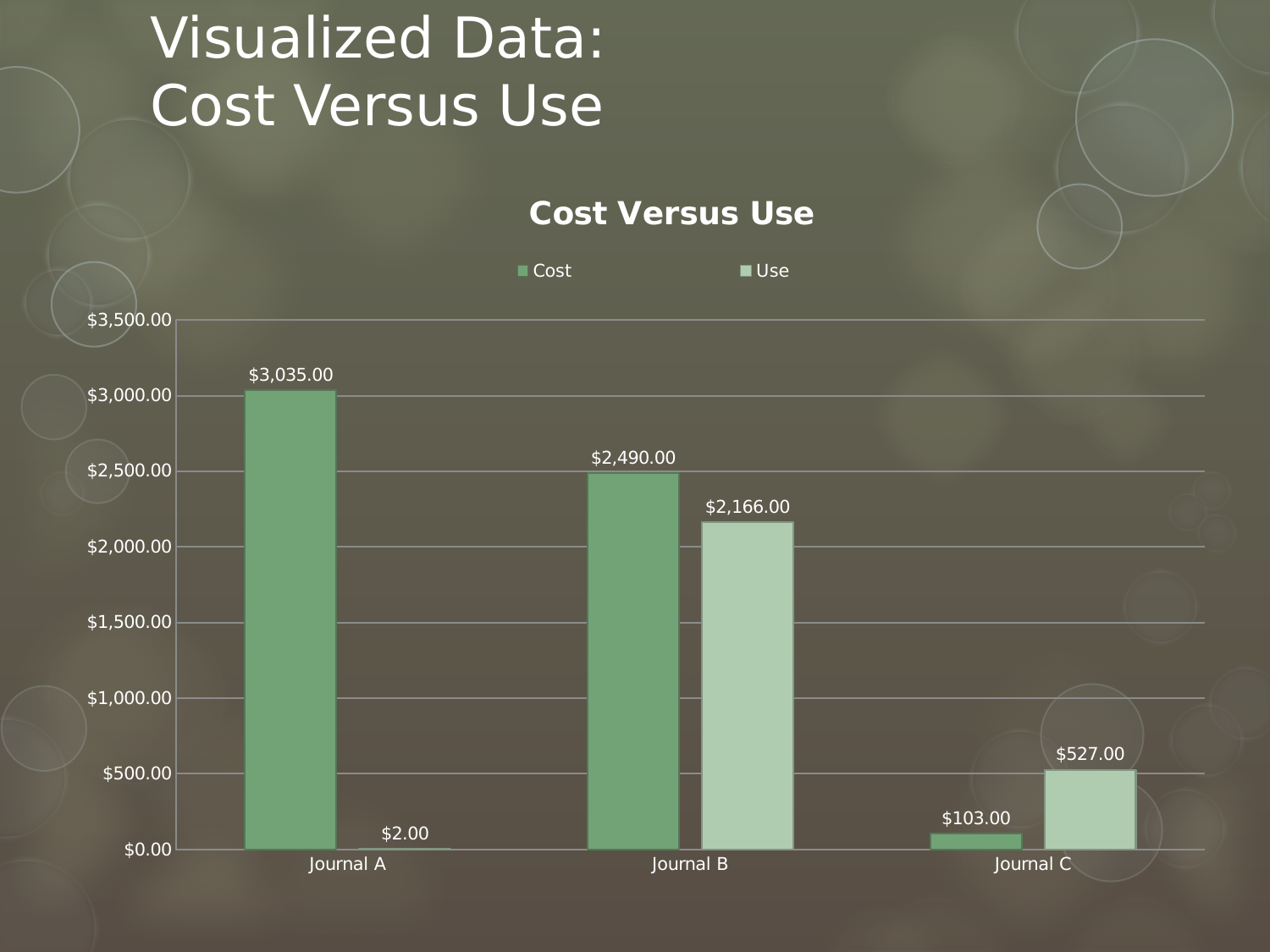

# Visualized Data: Cost Versus Use

### Chart: Cost Versus Use

| Category | Cost | Use |
|---|---|---|
| Journal A | 3035.0 | 2.0 |
| Journal B | 2490.0 | 2166.0 |
| Journal C | 103.0 | 527.0 |